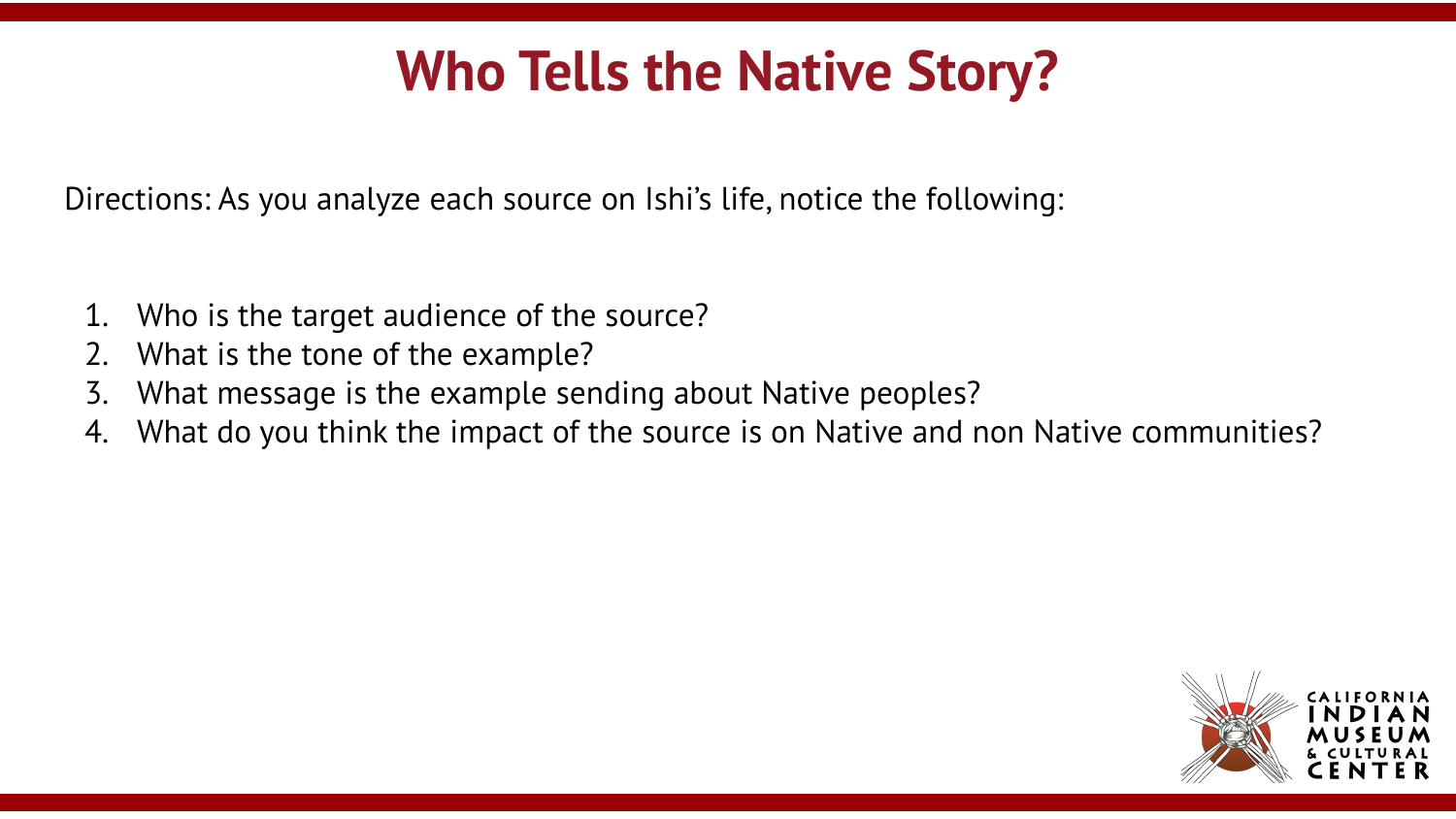

# Who Tells the Native Story?
Directions: As you analyze each source on Ishi’s life, notice the following:

Who is the target audience of the source?
What is the tone of the example?
What message is the example sending about Native peoples?
What do you think the impact of the source is on Native and non Native communities?